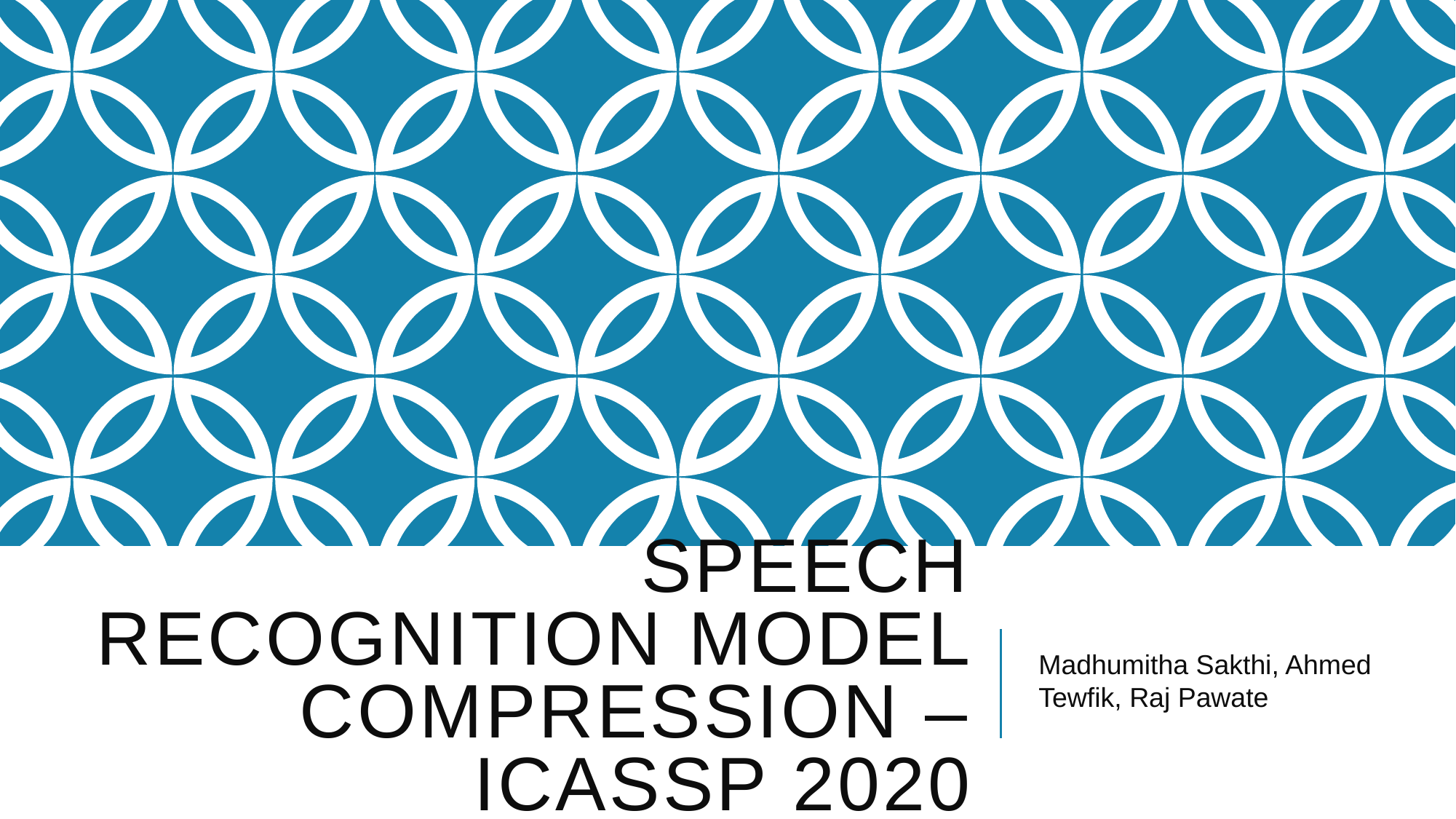

# Speech Recognition Model Compression – ICASSP 2020
Madhumitha Sakthi, Ahmed Tewfik, Raj Pawate